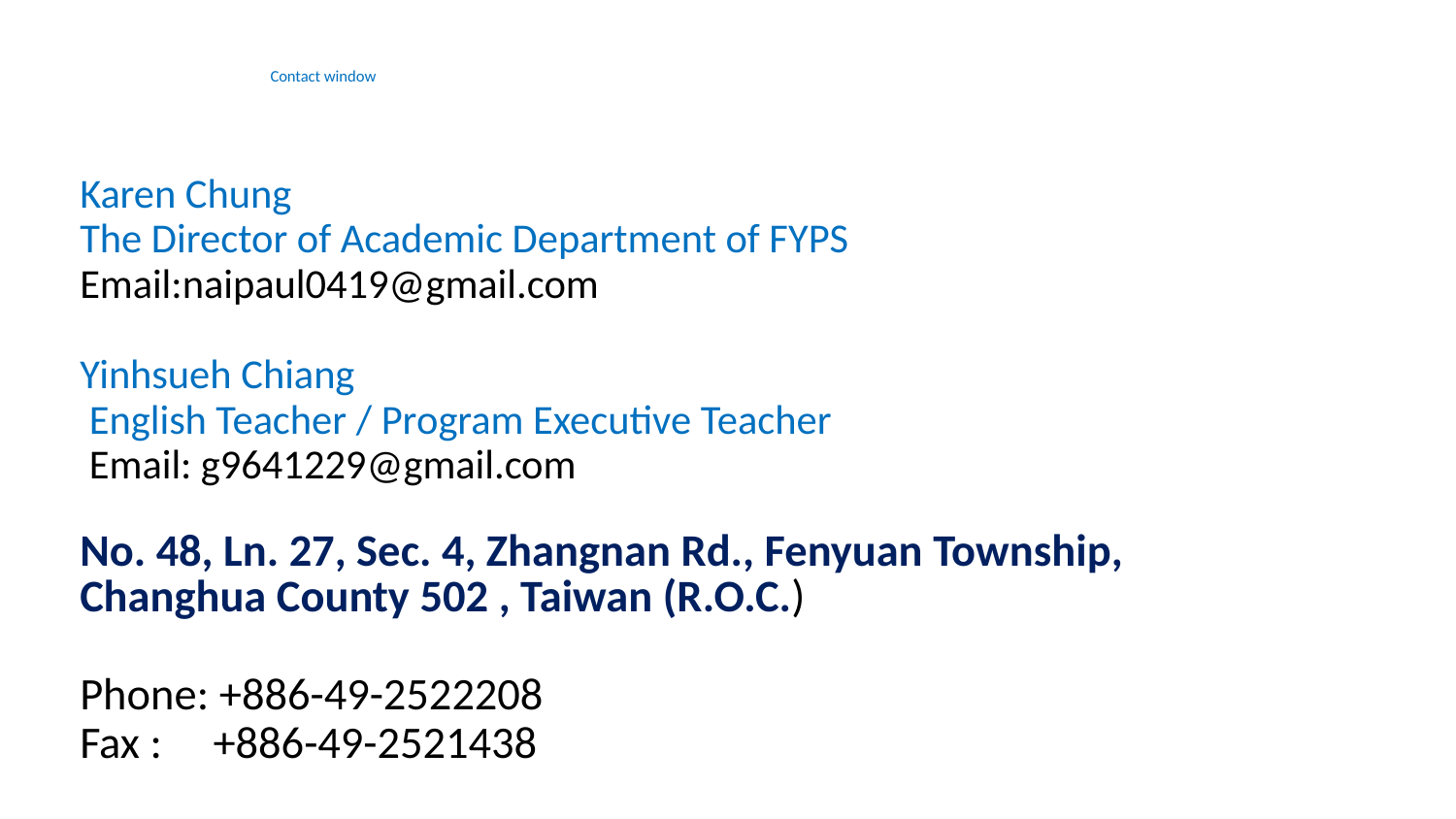

# Contact window

Karen Chung
The Director of Academic Department of FYPS
Email:naipaul0419@gmail.com

Yinhsueh Chiang
 English Teacher / Program Executive Teacher
 Email: g9641229@gmail.com

No. 48, Ln. 27, Sec. 4, Zhangnan Rd., Fenyuan Township, Changhua County 502 , Taiwan (R.O.C.)

Phone: +886-49-2522208
Fax :     +886-49-2521438